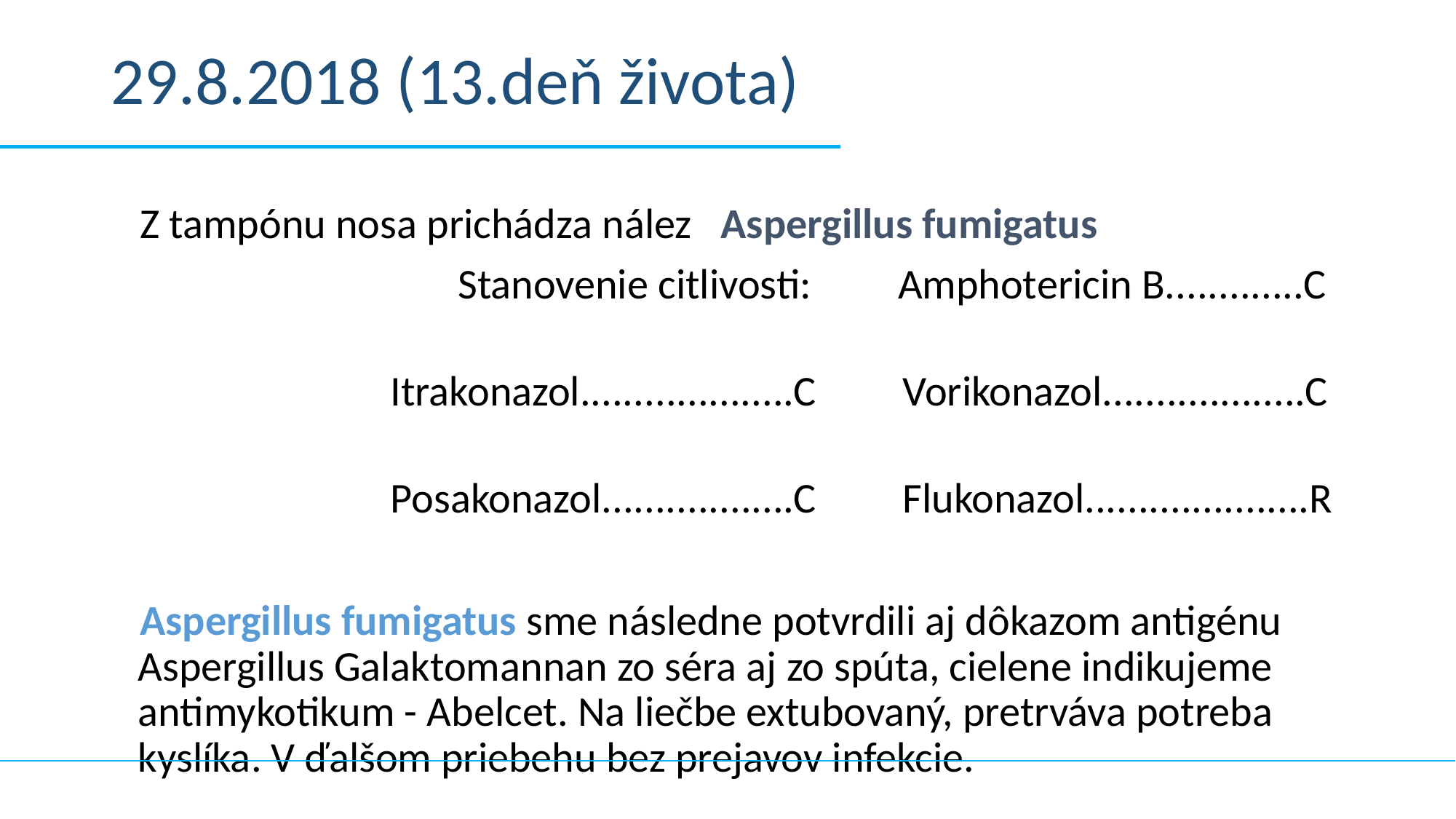

# 29.8.2018 (13.deň života)
   Z tampónu nosa prichádza nález   Aspergillus fumigatus
                                    Stanovenie citlivosti:         Amphotericin B.............C
                             Itrakonazol....................C         Vorikonazol...................C
                             Posakonazol..................C         Flukonazol.....................R

   Aspergillus fumigatus sme následne potvrdili aj dôkazom antigénu Aspergillus Galaktomannan zo séra aj zo spúta, cielene indikujeme antimykotikum - Abelcet. Na liečbe extubovaný, pretrváva potreba kyslíka. V ďalšom priebehu bez prejavov infekcie.